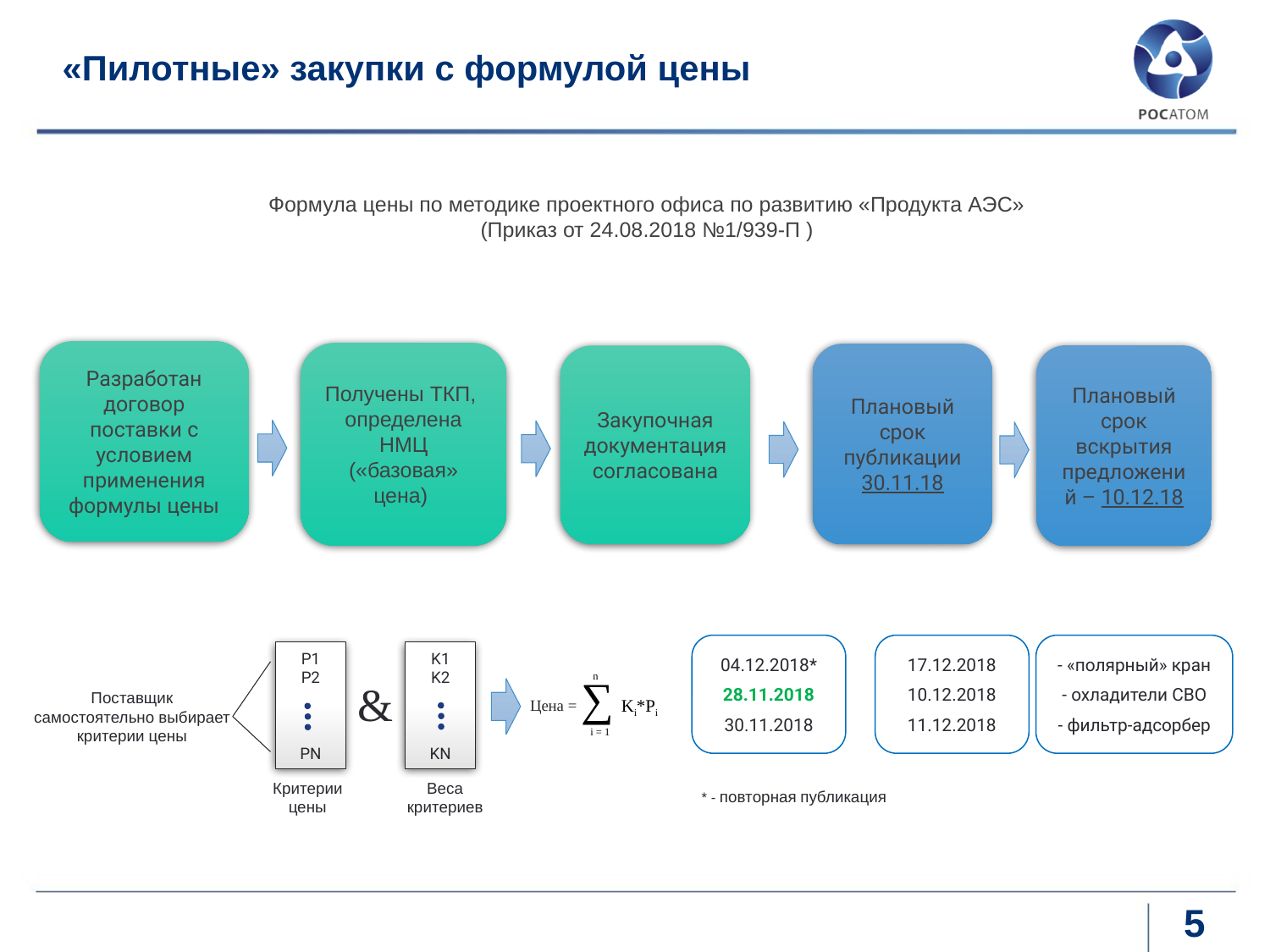

«Пилотные» закупки с формулой цены
Формула цены по методике проектного офиса по развитию «Продукта АЭС»
(Приказ от 24.08.2018 №1/939-П )
Разработан договор поставки с условием применения формулы цены
Получены ТКП,
определена НМЦ («базовая» цена)
Плановый срок публикации
30.11.18
Плановый срок вскрытия предложений – 10.12.18
Закупочная документация согласована

04.12.2018*
28.11.2018
30.11.2018
17.12.2018
10.12.2018
11.12.2018
- «полярный» кран
- охладители СВО
- фильтр-адсорбер
P1
P2

PN
K1
K2

KN
∑

n
Ki*Pi
i = 1
Цена =
&

Поставщик самостоятельно выбирает критерии цены

Критерии цены
Веса критериев
* - повторная публикация
5